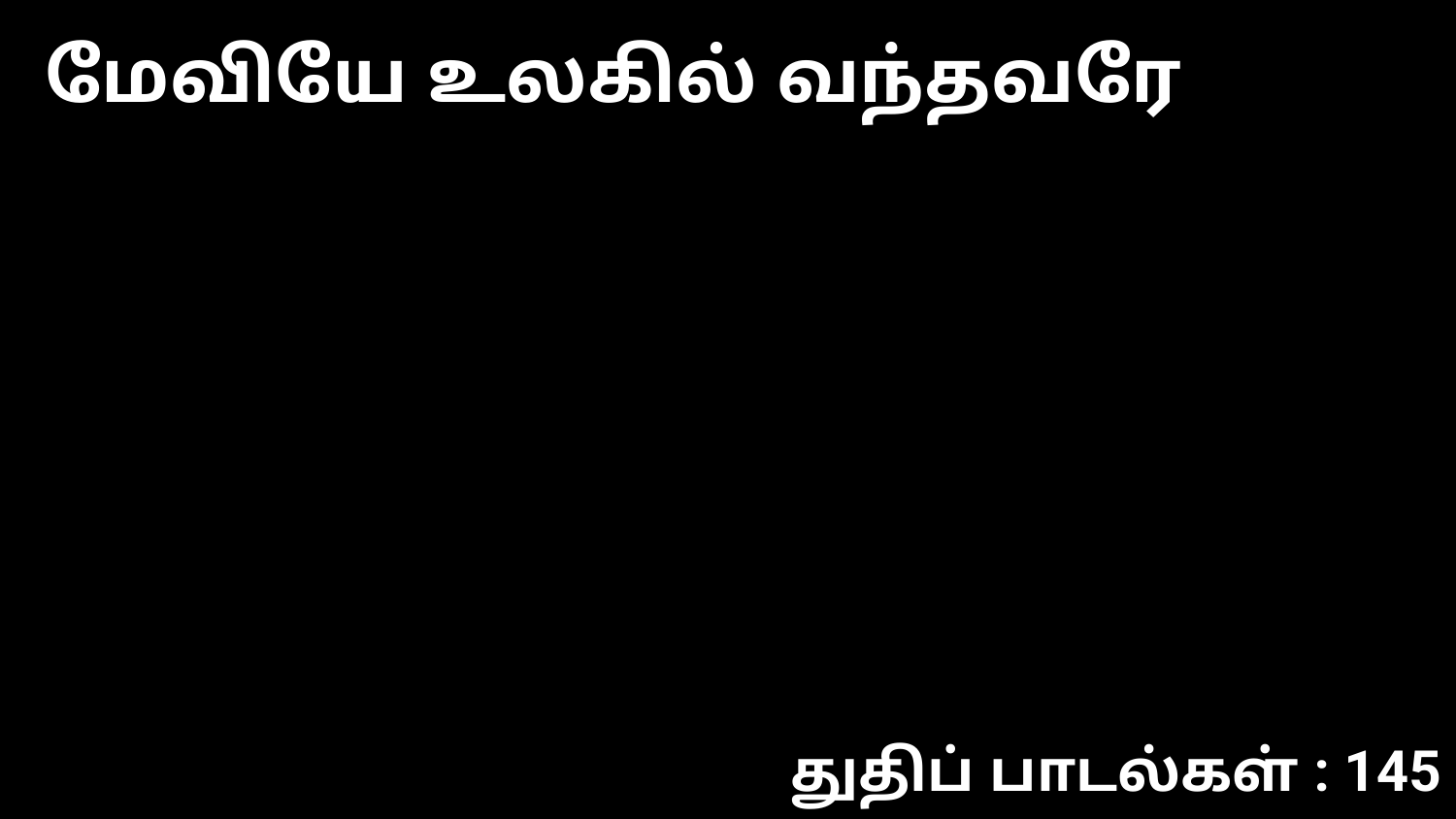

மேவியே உலகில் வந்தவரே
துதிப் பாடல்கள் : 145